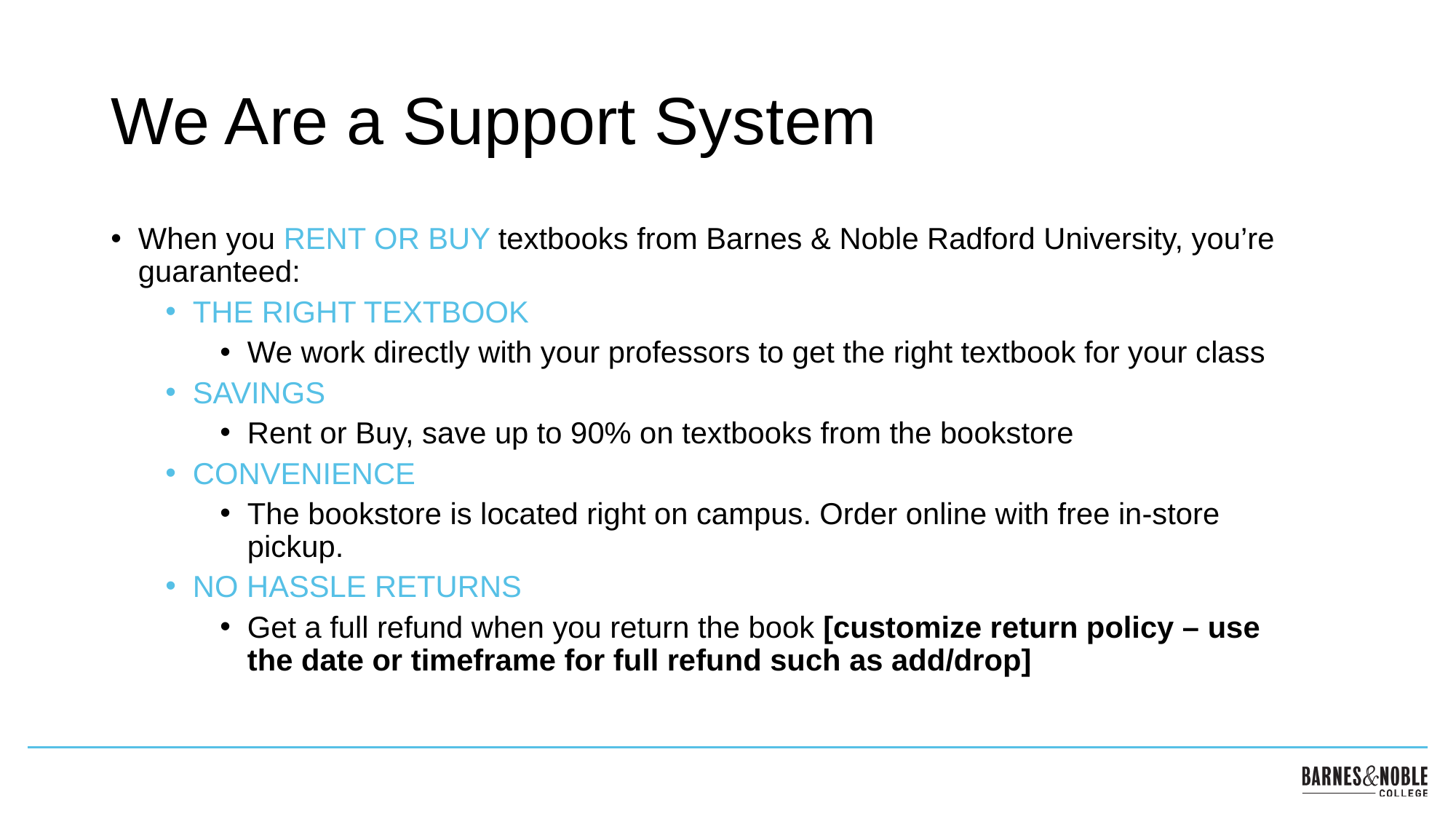

# We Are a Support System
When you RENT OR BUY textbooks from Barnes & Noble Radford University, you’re guaranteed:
THE RIGHT TEXTBOOK
We work directly with your professors to get the right textbook for your class
SAVINGS
Rent or Buy, save up to 90% on textbooks from the bookstore
CONVENIENCE
The bookstore is located right on campus. Order online with free in-store pickup.
NO HASSLE RETURNS
Get a full refund when you return the book [customize return policy – use the date or timeframe for full refund such as add/drop]